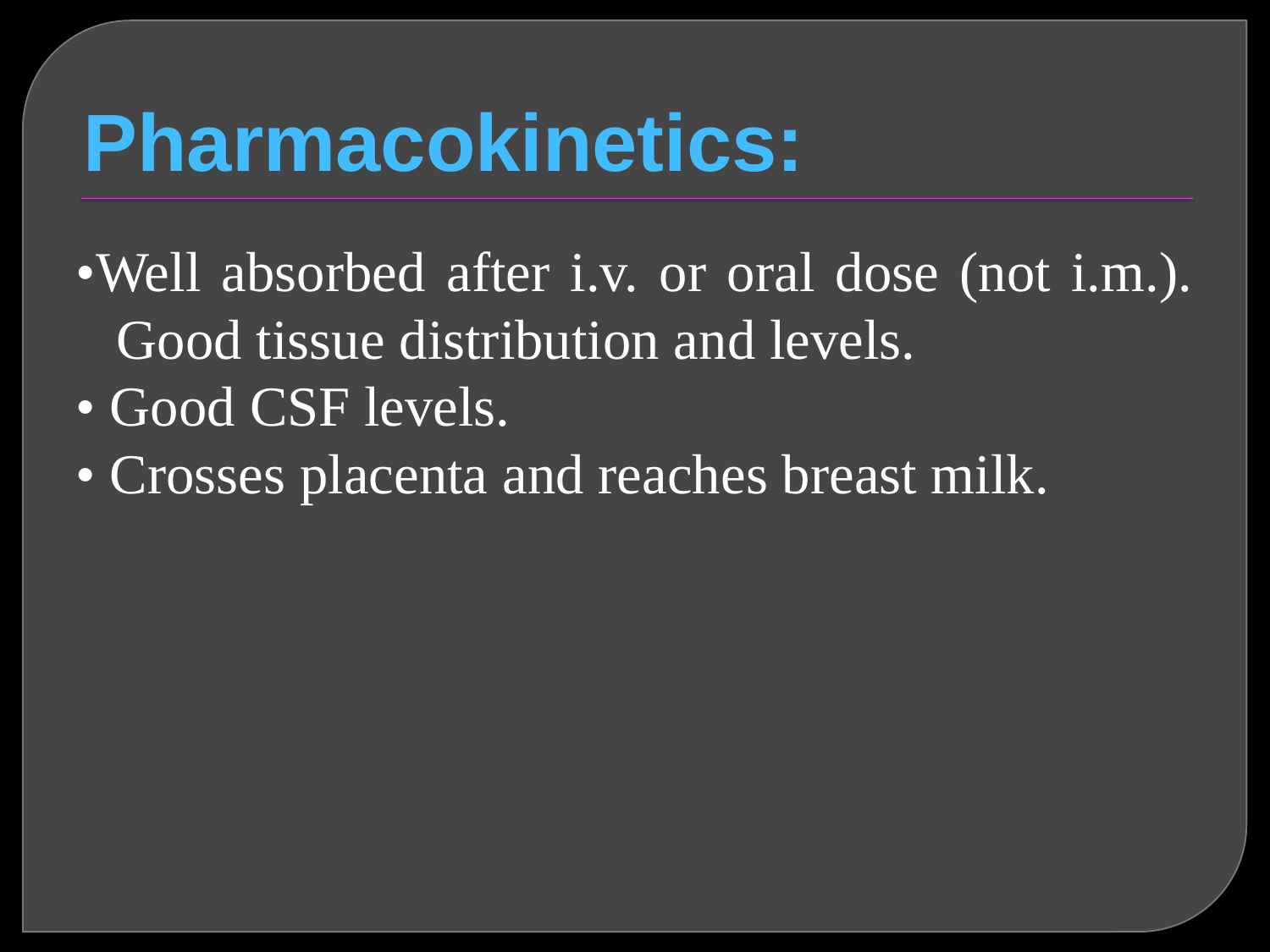

# Pharmacokinetics:
•Well absorbed after i.v. or oral dose (not i.m.). Good tissue distribution and levels.
• Good CSF levels.
• Crosses placenta and reaches breast milk.